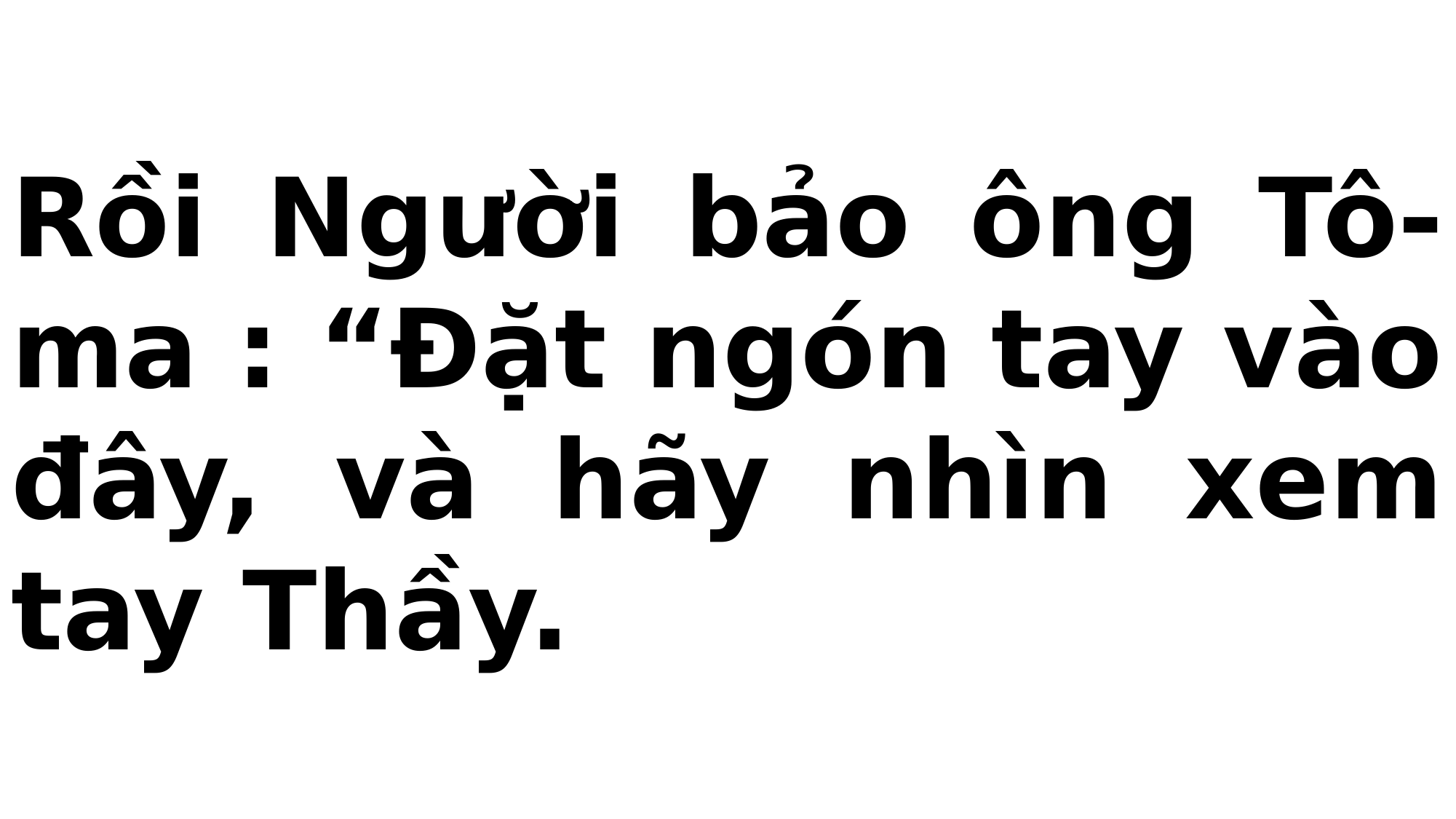

# Rồi Người bảo ông Tô-ma : “Đặt ngón tay vào đây, và hãy nhìn xem tay Thầy.